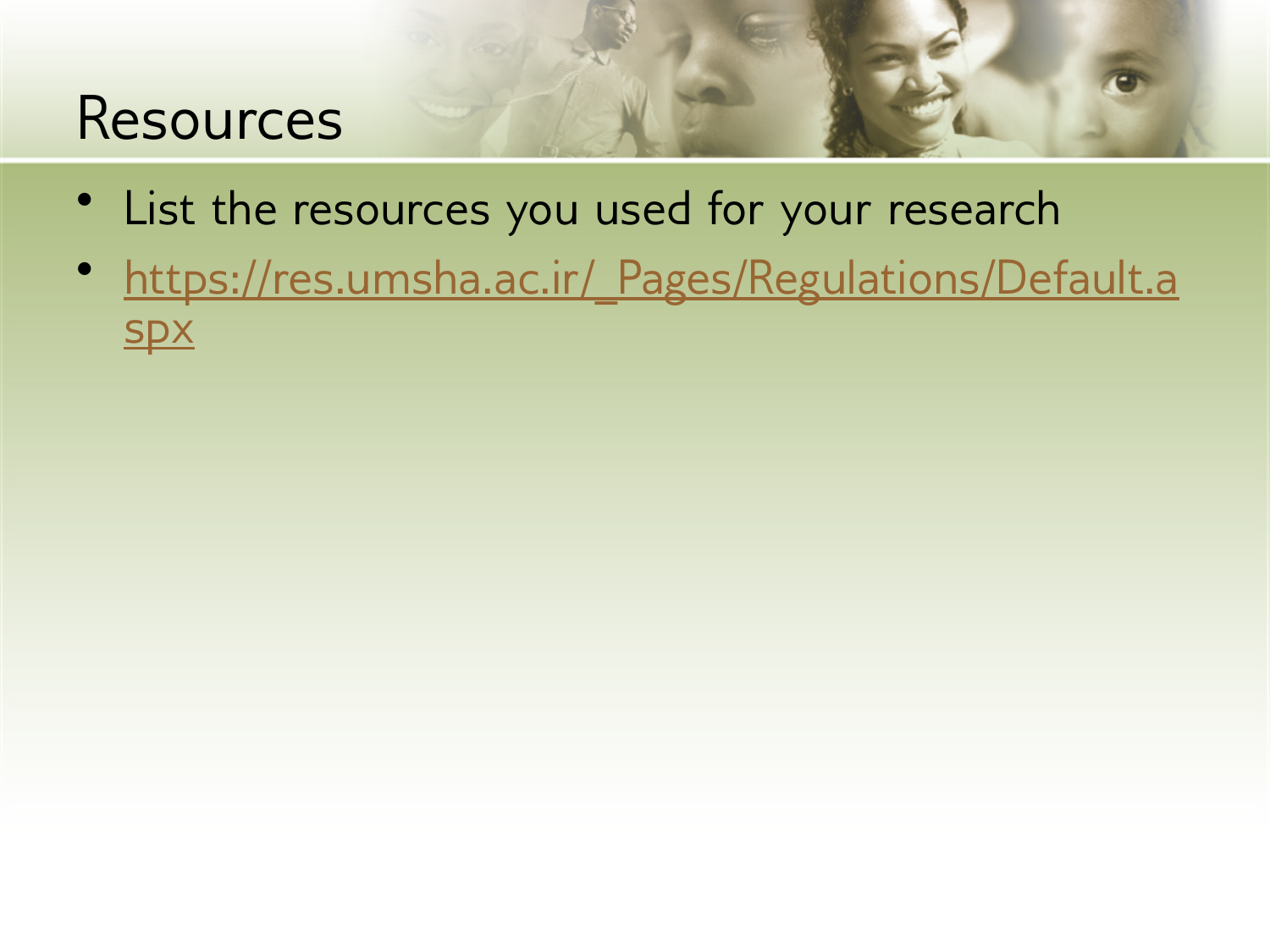

# Resources
List the resources you used for your research
https://res.umsha.ac.ir/_Pages/Regulations/Default.aspx